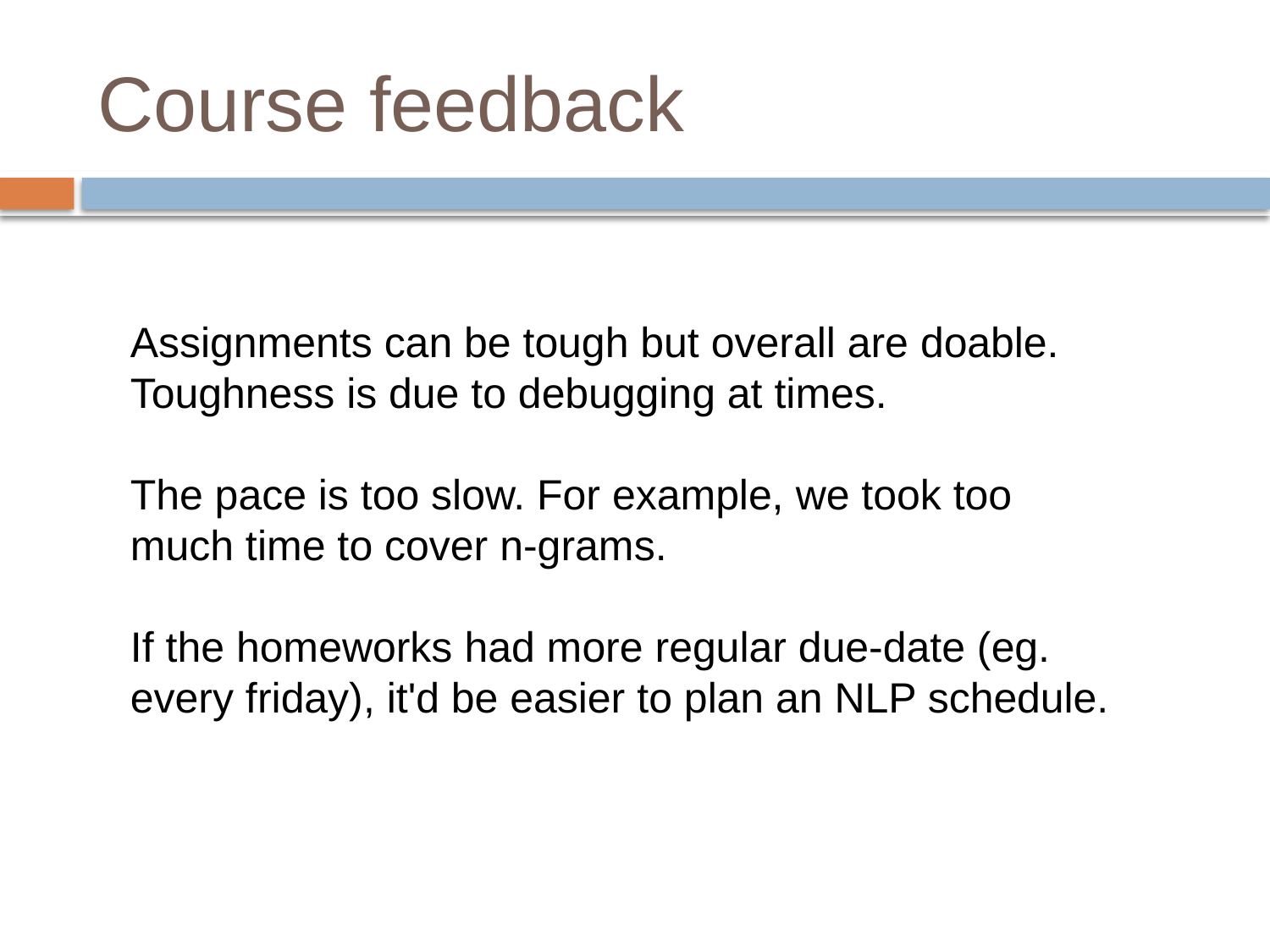

# Course feedback
Assignments can be tough but overall are doable. Toughness is due to debugging at times.

The pace is too slow. For example, we took too much time to cover n-grams.
If the homeworks had more regular due-date (eg. every friday), it'd be easier to plan an NLP schedule.